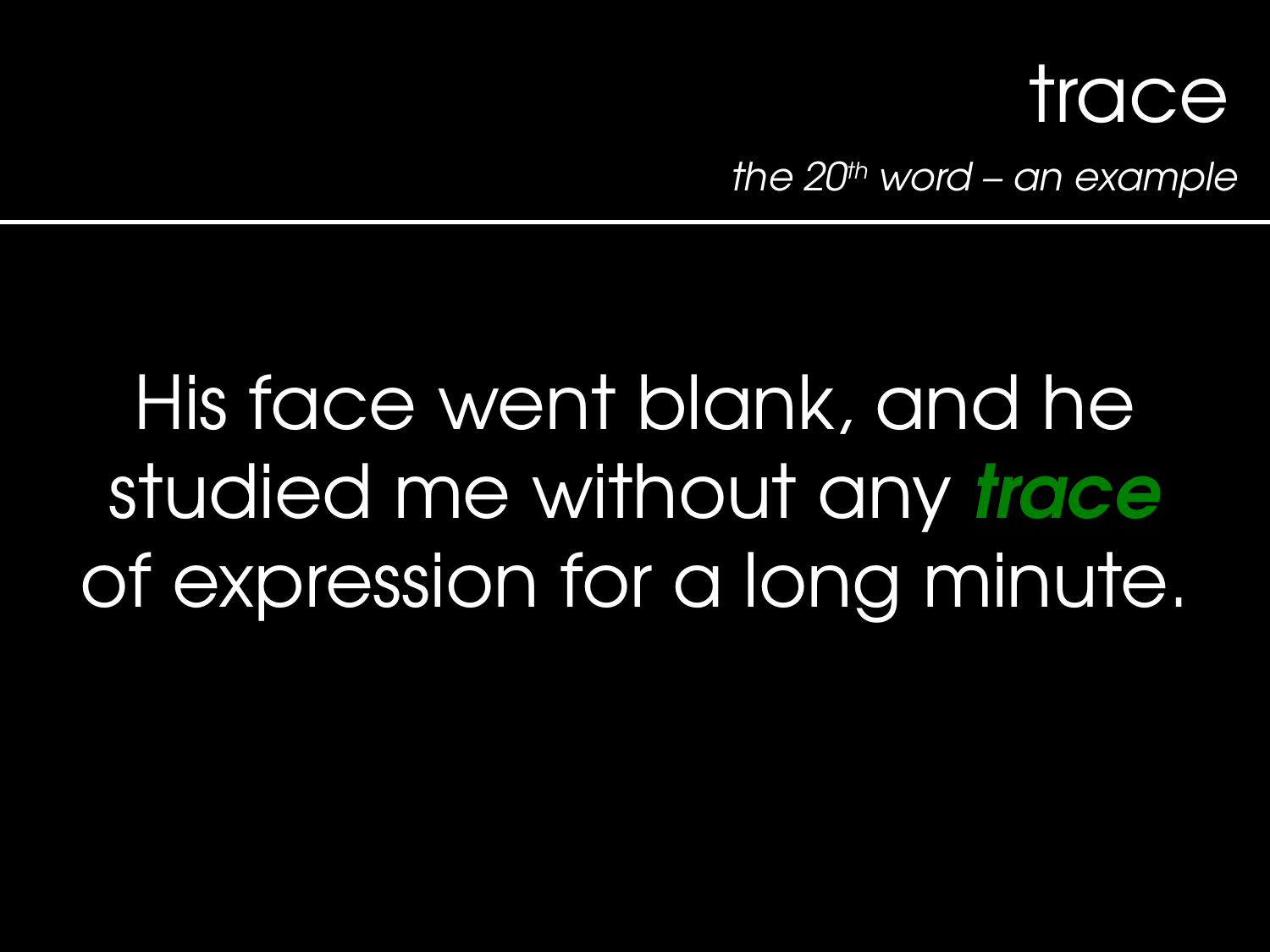

trace
the 20th word – an example
His face went blank, and he studied me without any trace of expression for a long minute.